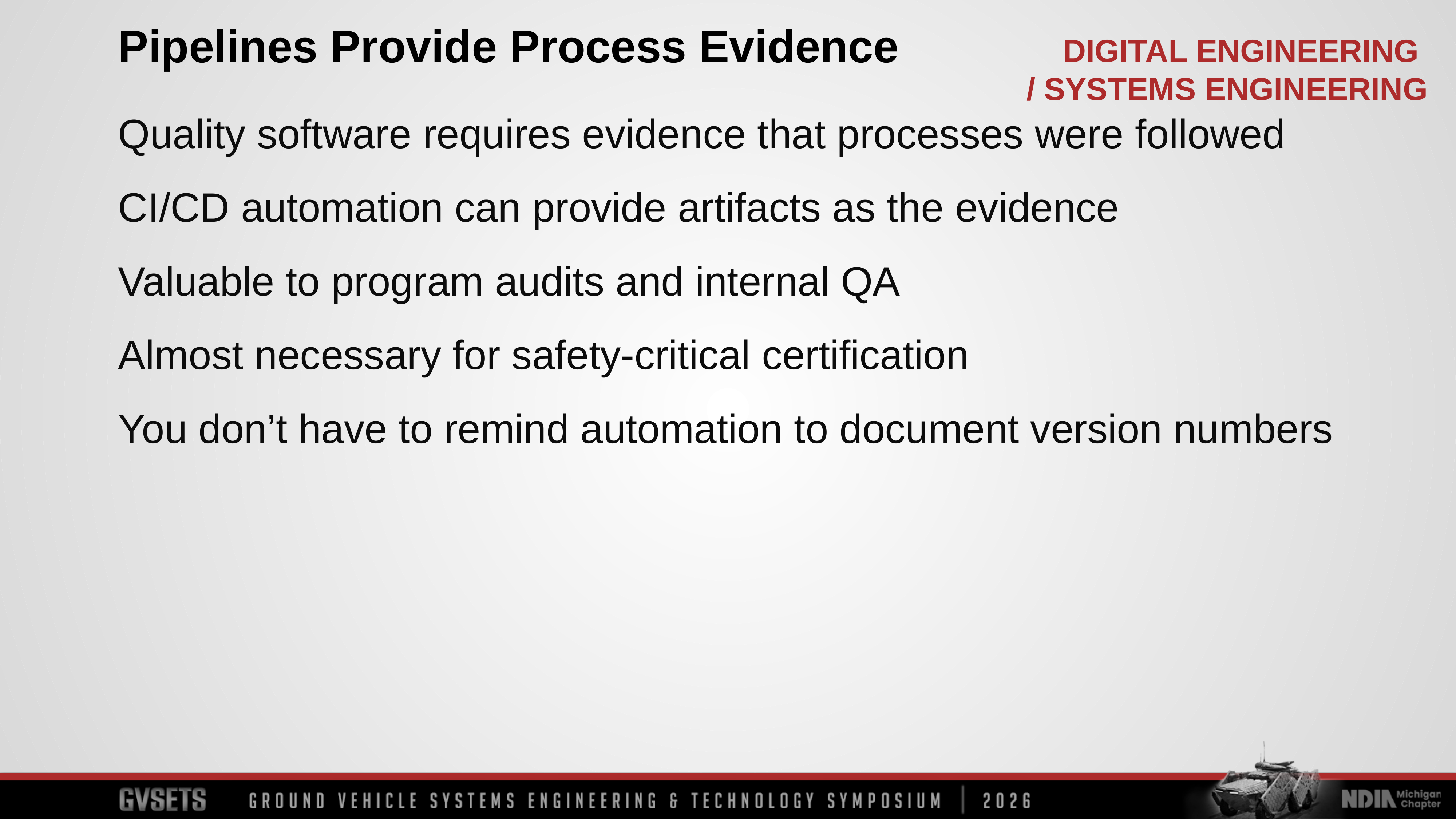

Pipelines Provide Process Evidence
Quality software requires evidence that processes were followed
CI/CD automation can provide artifacts as the evidence
Valuable to program audits and internal QA
Almost necessary for safety-critical certification
You don’t have to remind automation to document version numbers